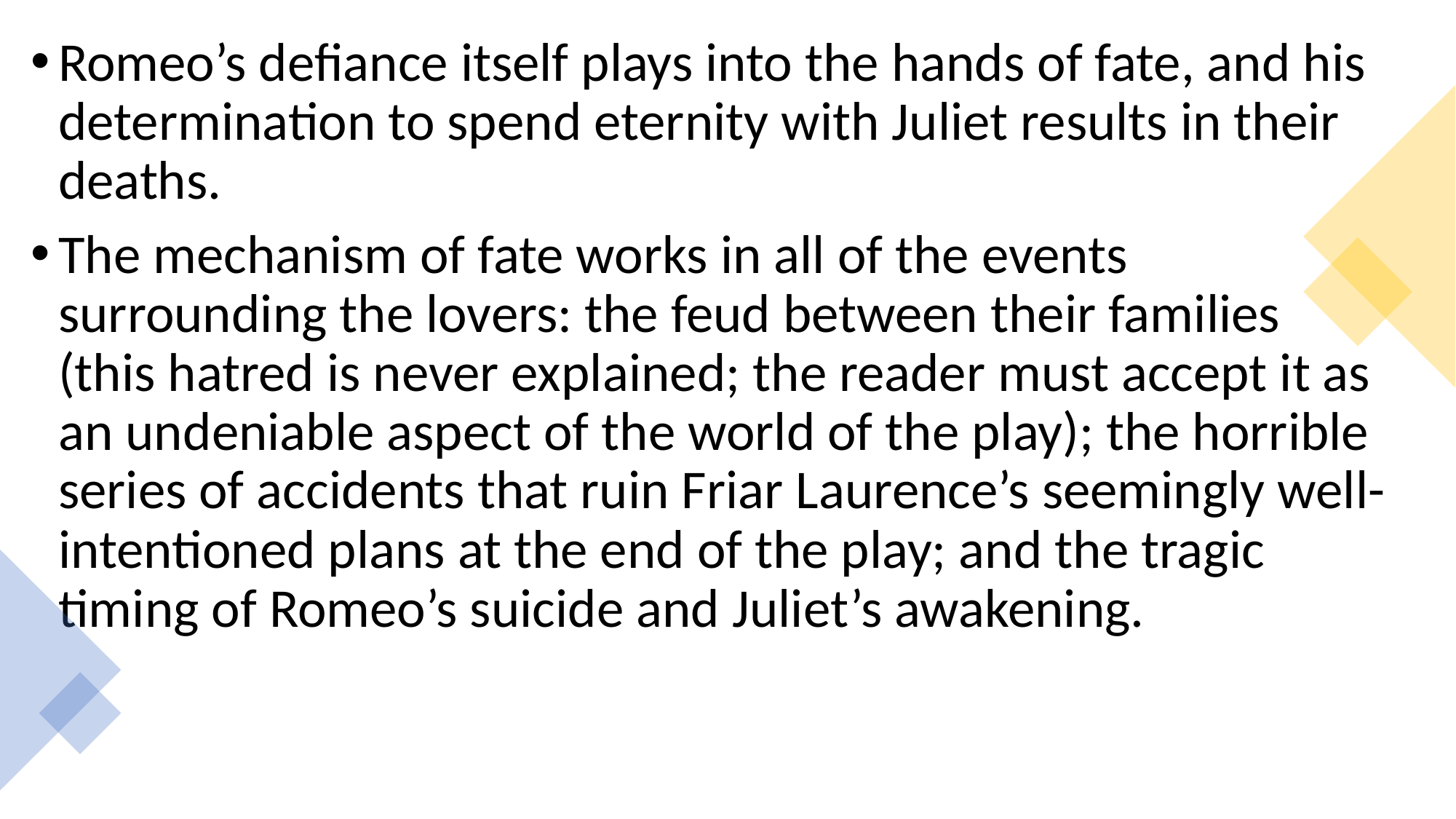

Romeo’s defiance itself plays into the hands of fate, and his determination to spend eternity with Juliet results in their deaths.
The mechanism of fate works in all of the events surrounding the lovers: the feud between their families (this hatred is never explained; the reader must accept it as an undeniable aspect of the world of the play); the horrible series of accidents that ruin Friar Laurence’s seemingly well-intentioned plans at the end of the play; and the tragic timing of Romeo’s suicide and Juliet’s awakening.